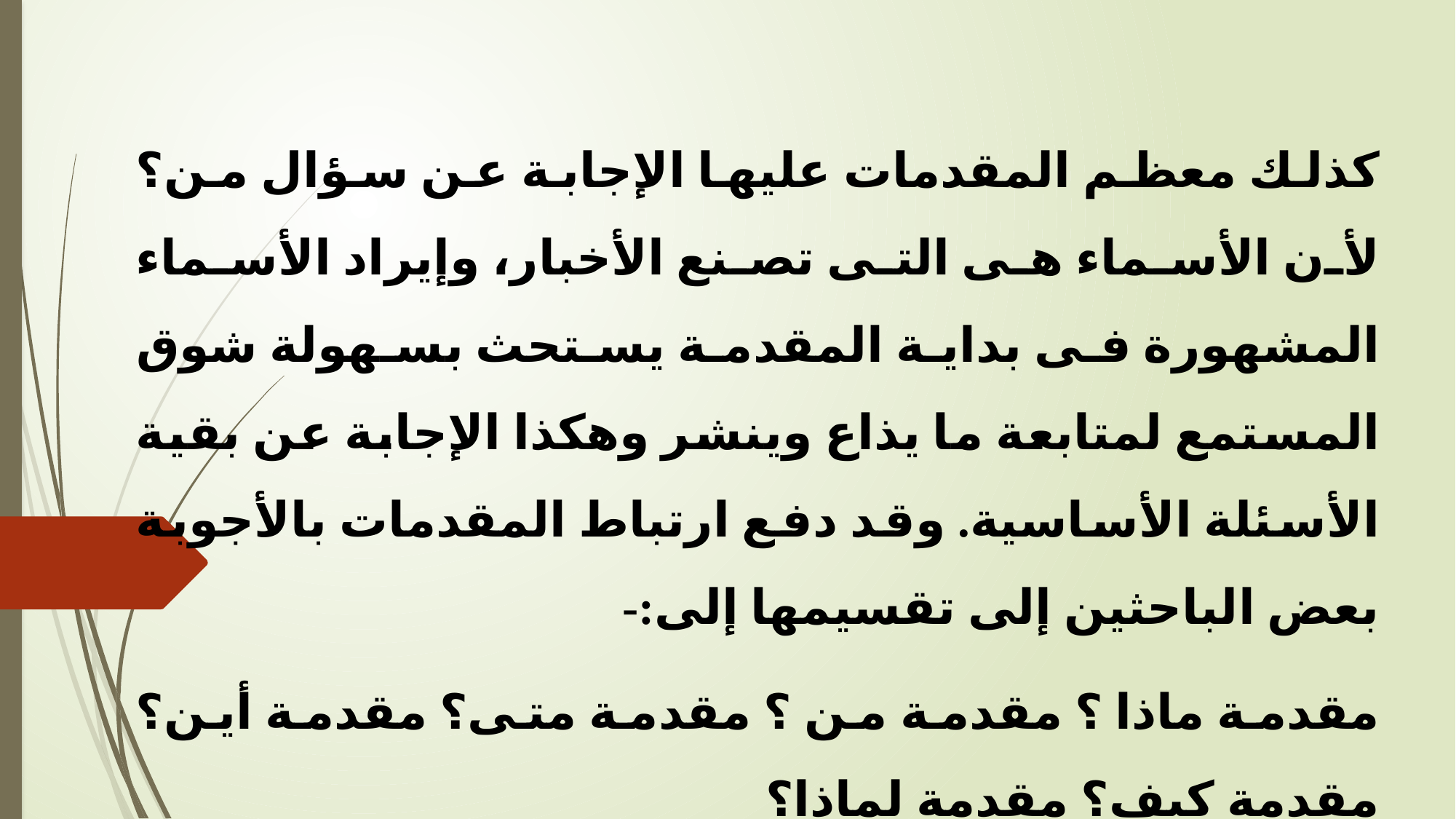

كذلك معظم المقدمات عليها الإجابة عن سؤال من؟ لأن الأسماء هى التى تصنع الأخبار، وإيراد الأسماء المشهورة فى بداية المقدمة يستحث بسهولة شوق المستمع لمتابعة ما يذاع وينشر وهكذا الإجابة عن بقية الأسئلة الأساسية. وقد دفع ارتباط المقدمات بالأجوبة بعض الباحثين إلى تقسيمها إلى:-
مقدمة ماذا ؟ مقدمة من ؟ مقدمة متى؟ مقدمة أين؟ مقدمة كيف؟ مقدمة لماذا؟